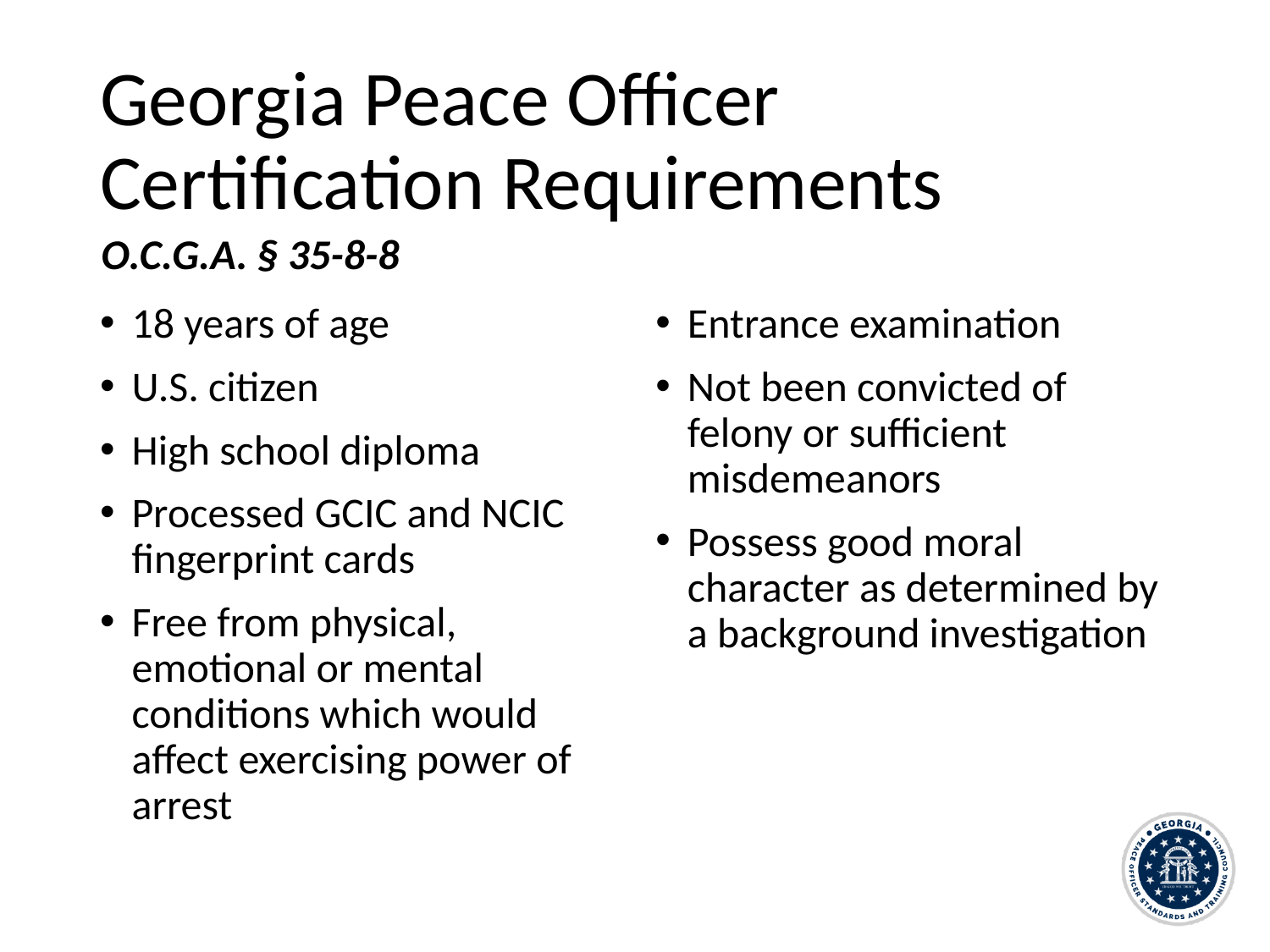

# Georgia Peace Officer Certification Requirements
O.C.G.A. § 35-8-8
18 years of age
U.S. citizen
High school diploma
Processed GCIC and NCIC fingerprint cards
Free from physical, emotional or mental conditions which would affect exercising power of arrest
Entrance examination
Not been convicted of felony or sufficient misdemeanors
Possess good moral character as determined by a background investigation